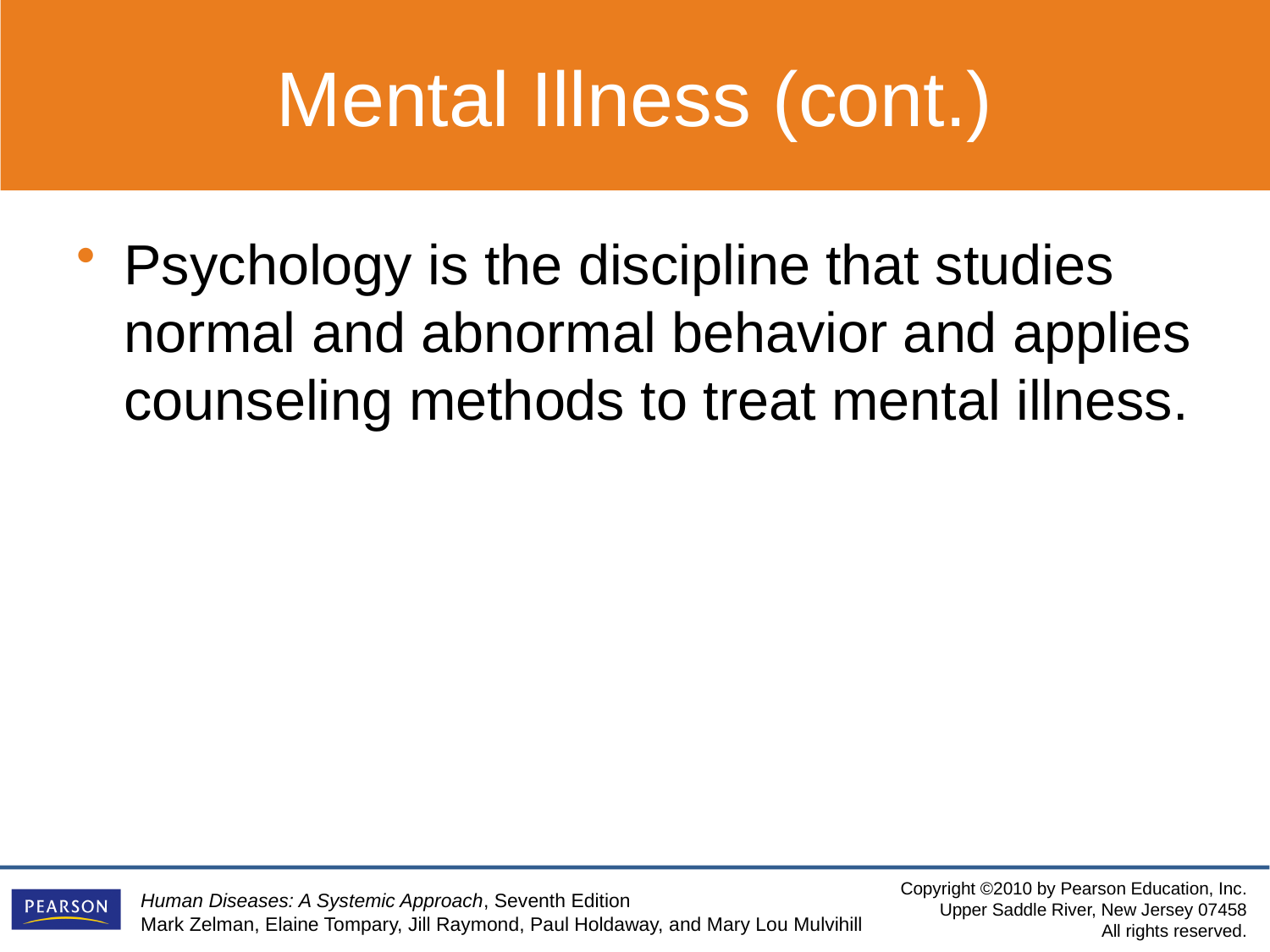

Mental Illness (cont.)
Psychology is the discipline that studies normal and abnormal behavior and applies counseling methods to treat mental illness.